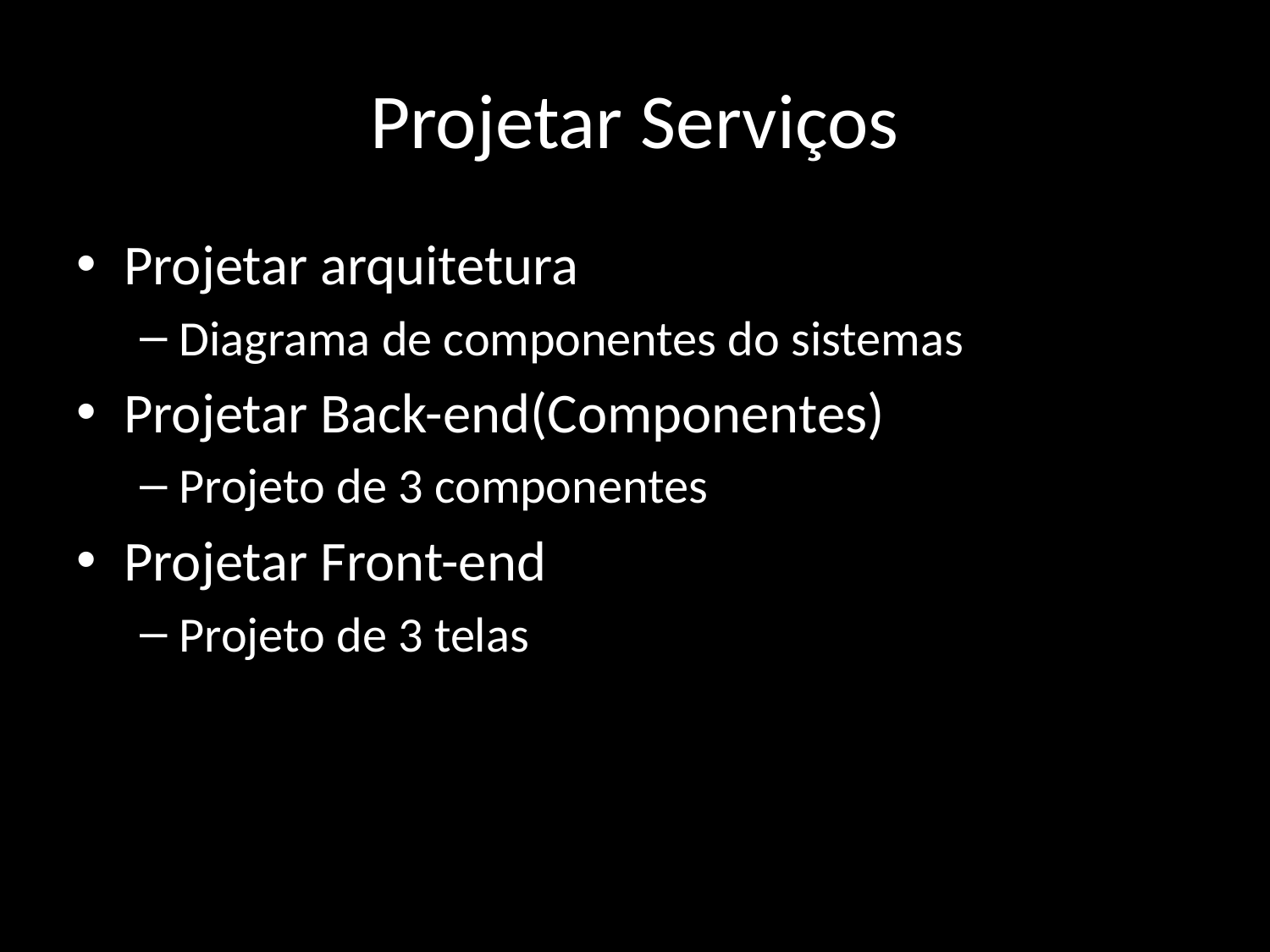

# Projetar Serviços
Projetar arquitetura
Diagrama de componentes do sistemas
Projetar Back-end(Componentes)
Projeto de 3 componentes
Projetar Front-end
Projeto de 3 telas